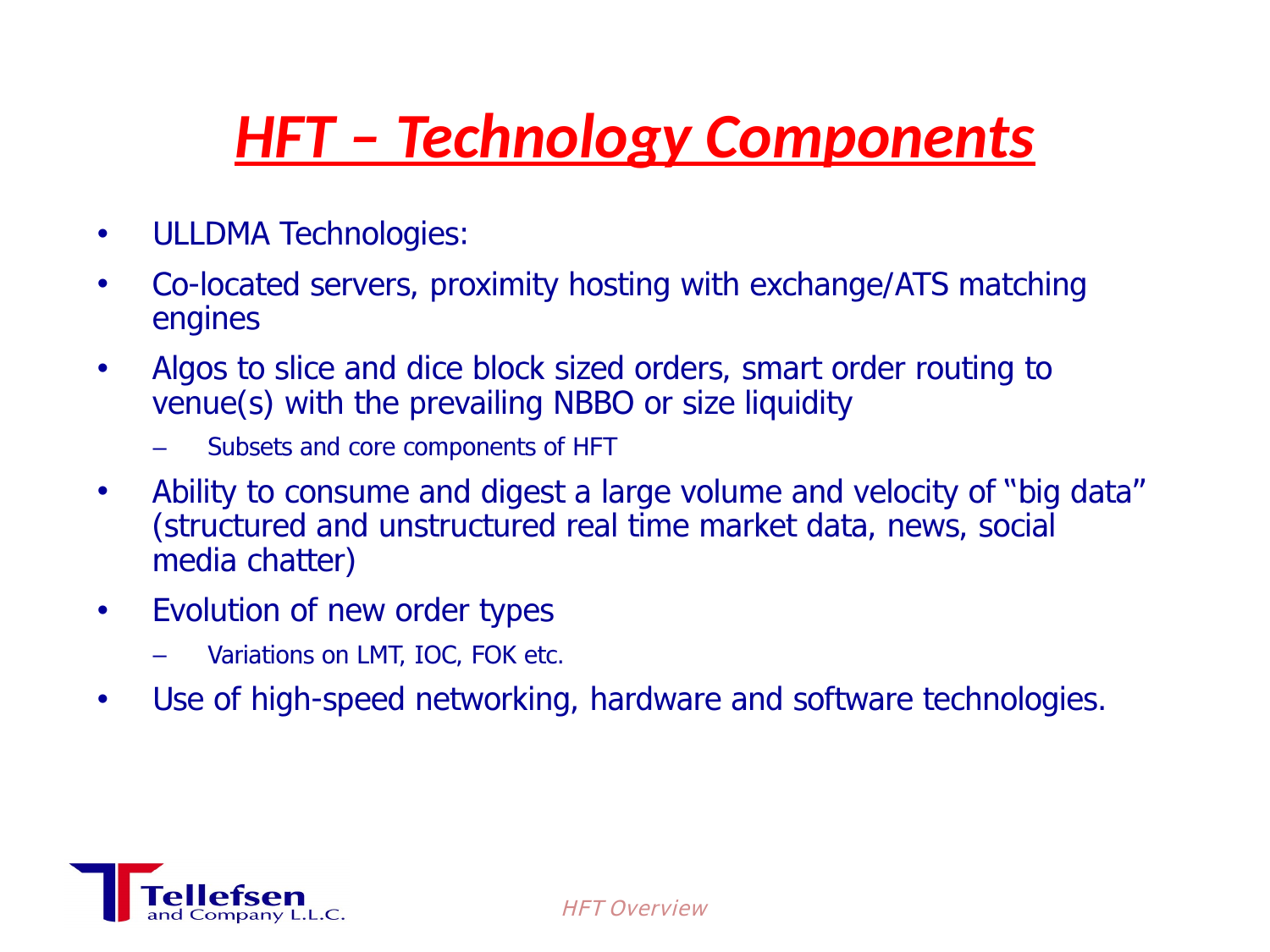

# HFT – Technology Components
ULLDMA Technologies:
Co-located servers, proximity hosting with exchange/ATS matching engines
Algos to slice and dice block sized orders, smart order routing to venue(s) with the prevailing NBBO or size liquidity
Subsets and core components of HFT
Ability to consume and digest a large volume and velocity of “big data” (structured and unstructured real time market data, news, social media chatter)
Evolution of new order types
Variations on LMT, IOC, FOK etc.
Use of high-speed networking, hardware and software technologies.

HFT Overview